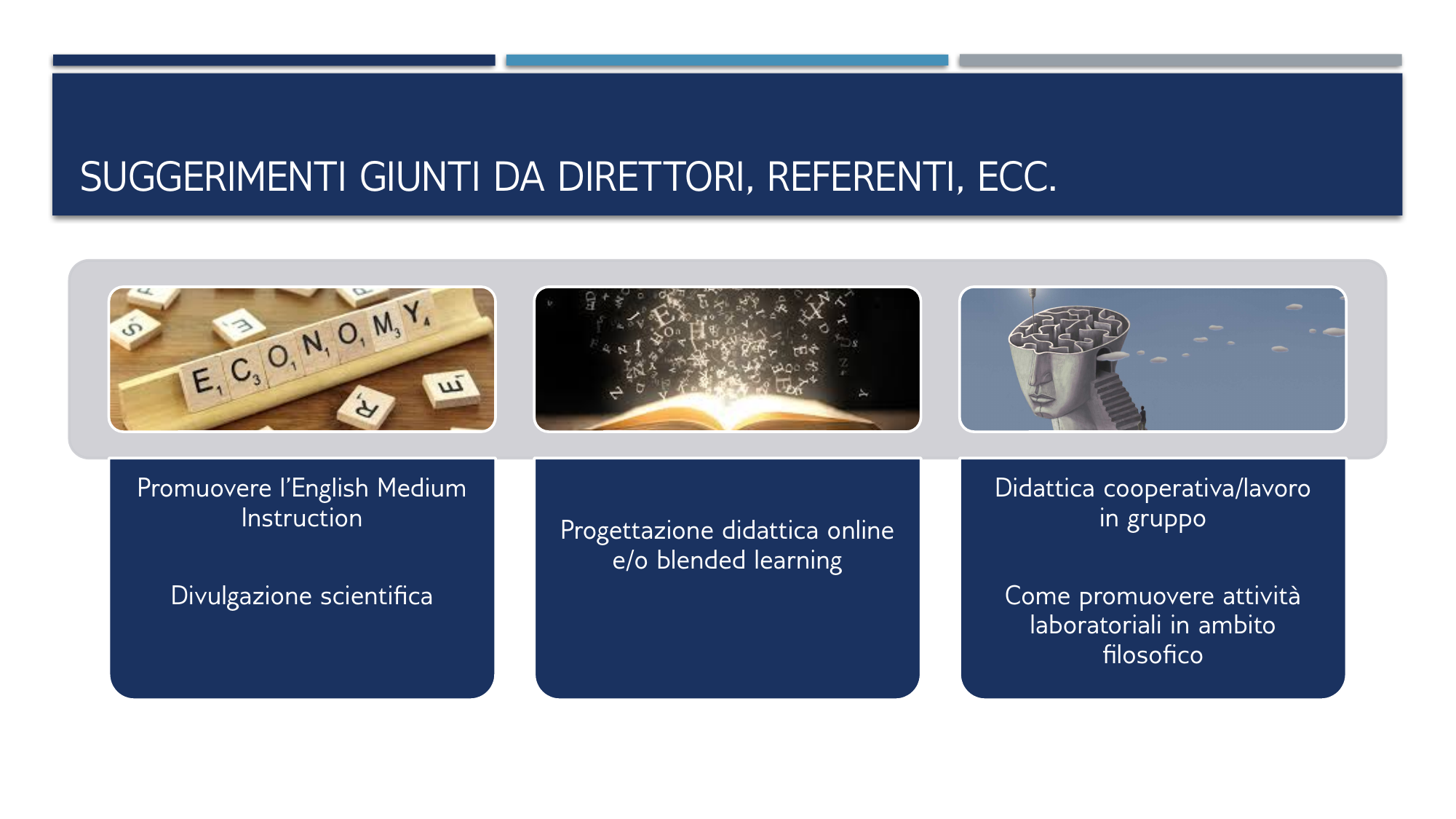

# suggerimenti giunti da Direttori, Referenti, ecc.
Promuovere l’English Medium Instruction

Divulgazione scientifica

Progettazione didattica online e/o blended learning
Didattica cooperativa/lavoro in gruppo

Come promuovere attività laboratoriali in ambito filosofico